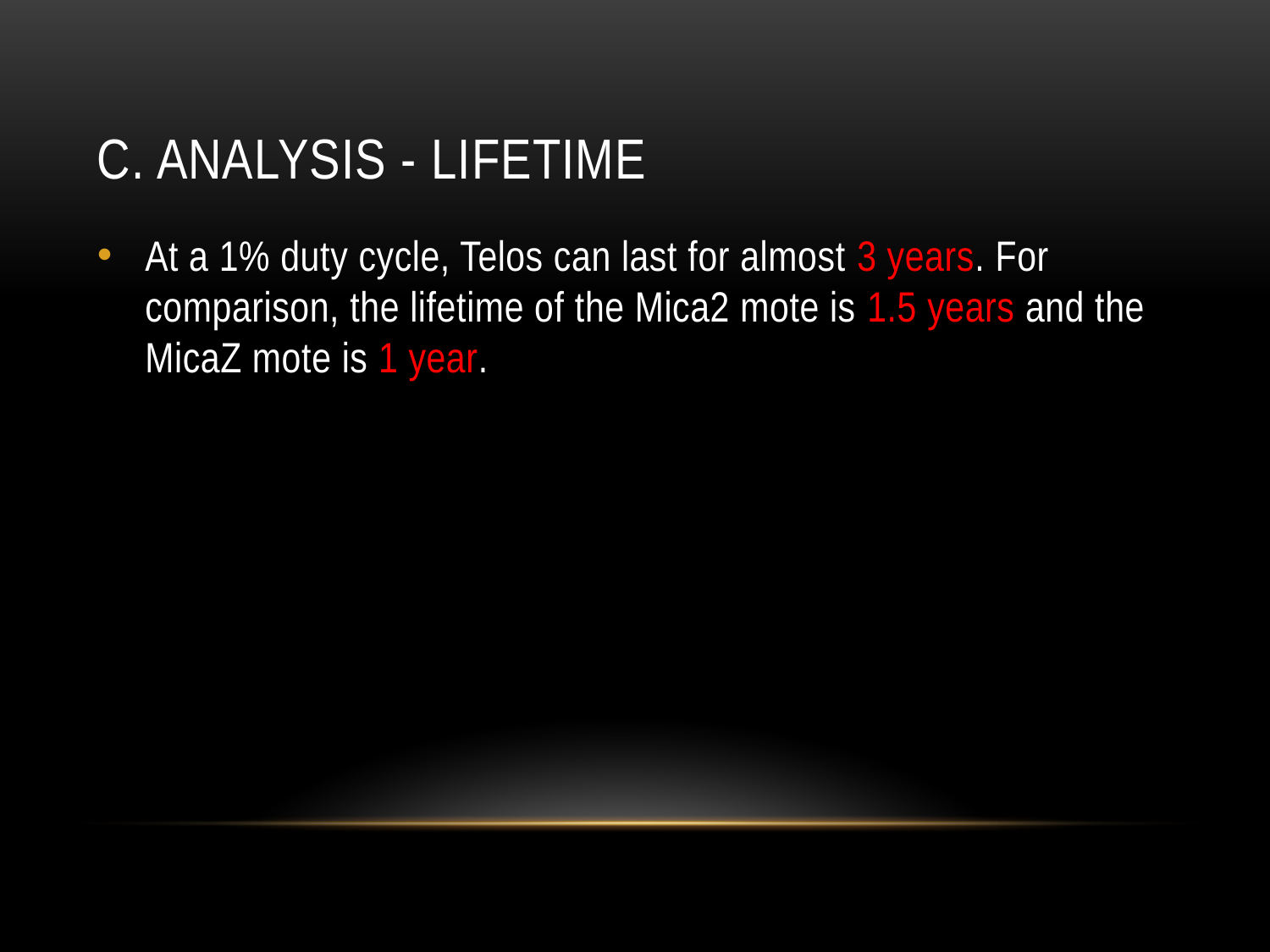

# C. Analysis - lifetime
At a 1% duty cycle, Telos can last for almost 3 years. For comparison, the lifetime of the Mica2 mote is 1.5 years and the MicaZ mote is 1 year.